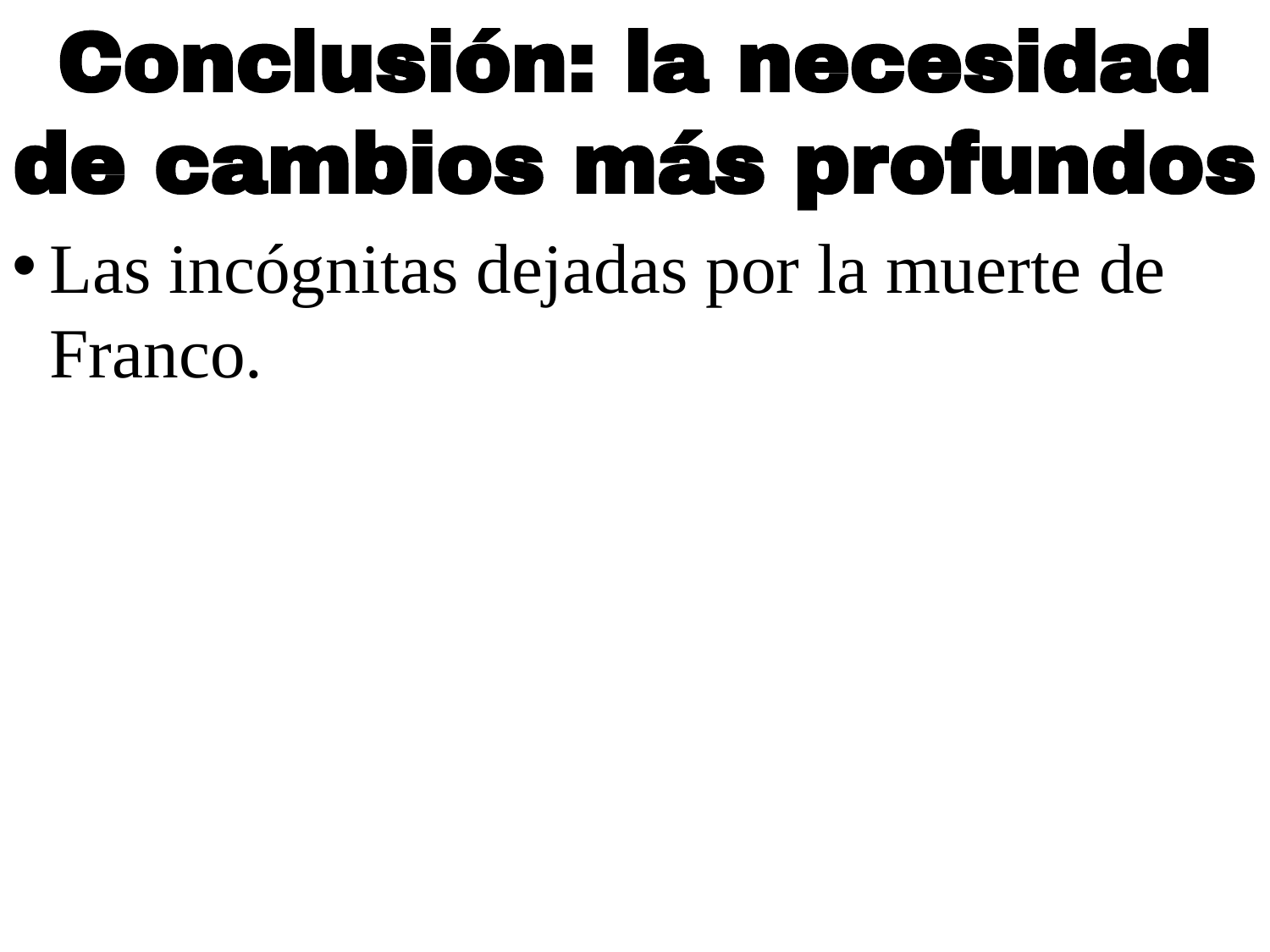

Conclusión: la necesidad de cambios más profundos
Las incógnitas dejadas por la muerte de Franco.